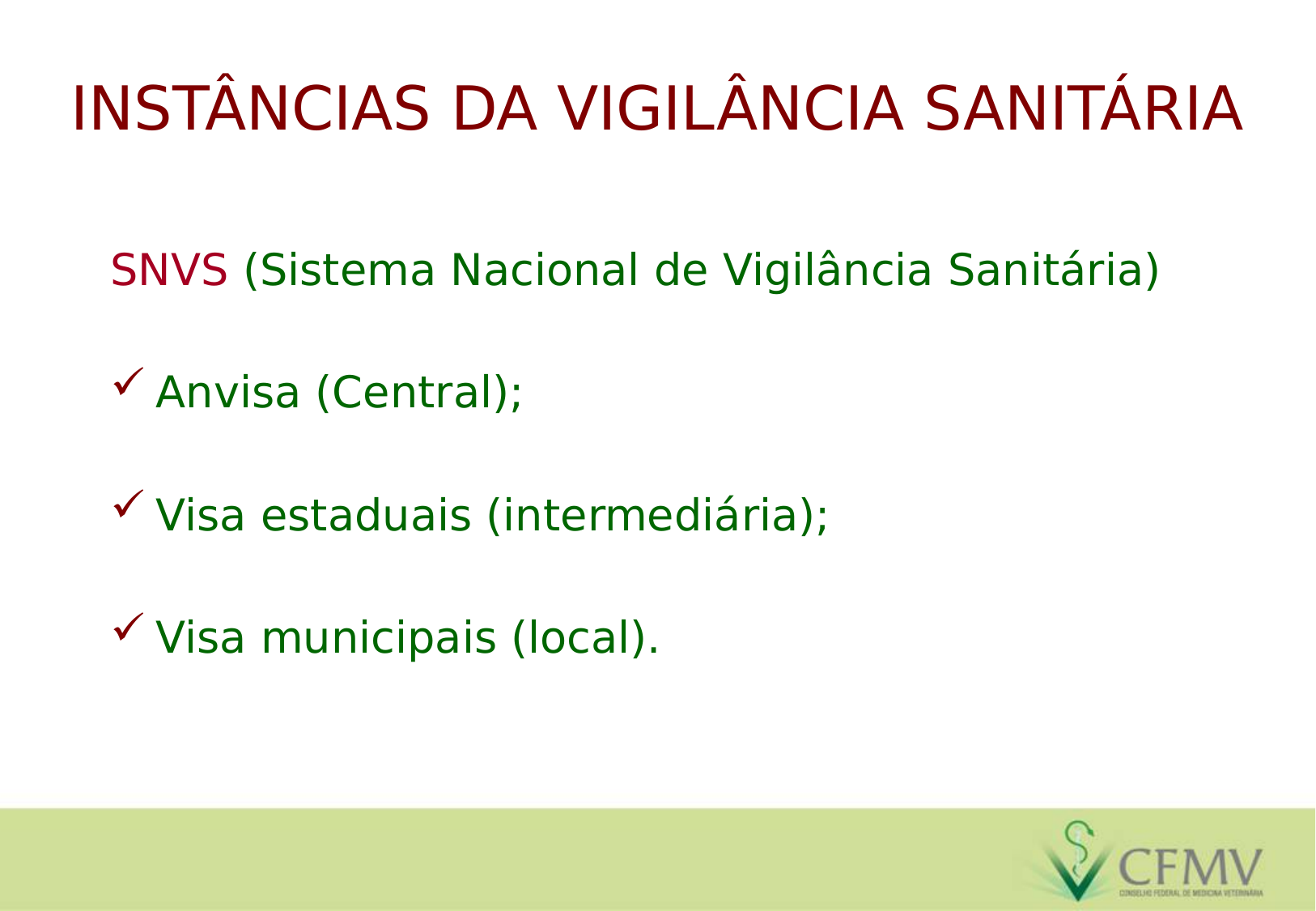

# INSTÂNCIAS DA VIGILÂNCIA SANITÁRIA
SNVS (Sistema Nacional de Vigilância Sanitária)

Anvisa (Central);

Visa estaduais (intermediária);

Visa municipais (local).